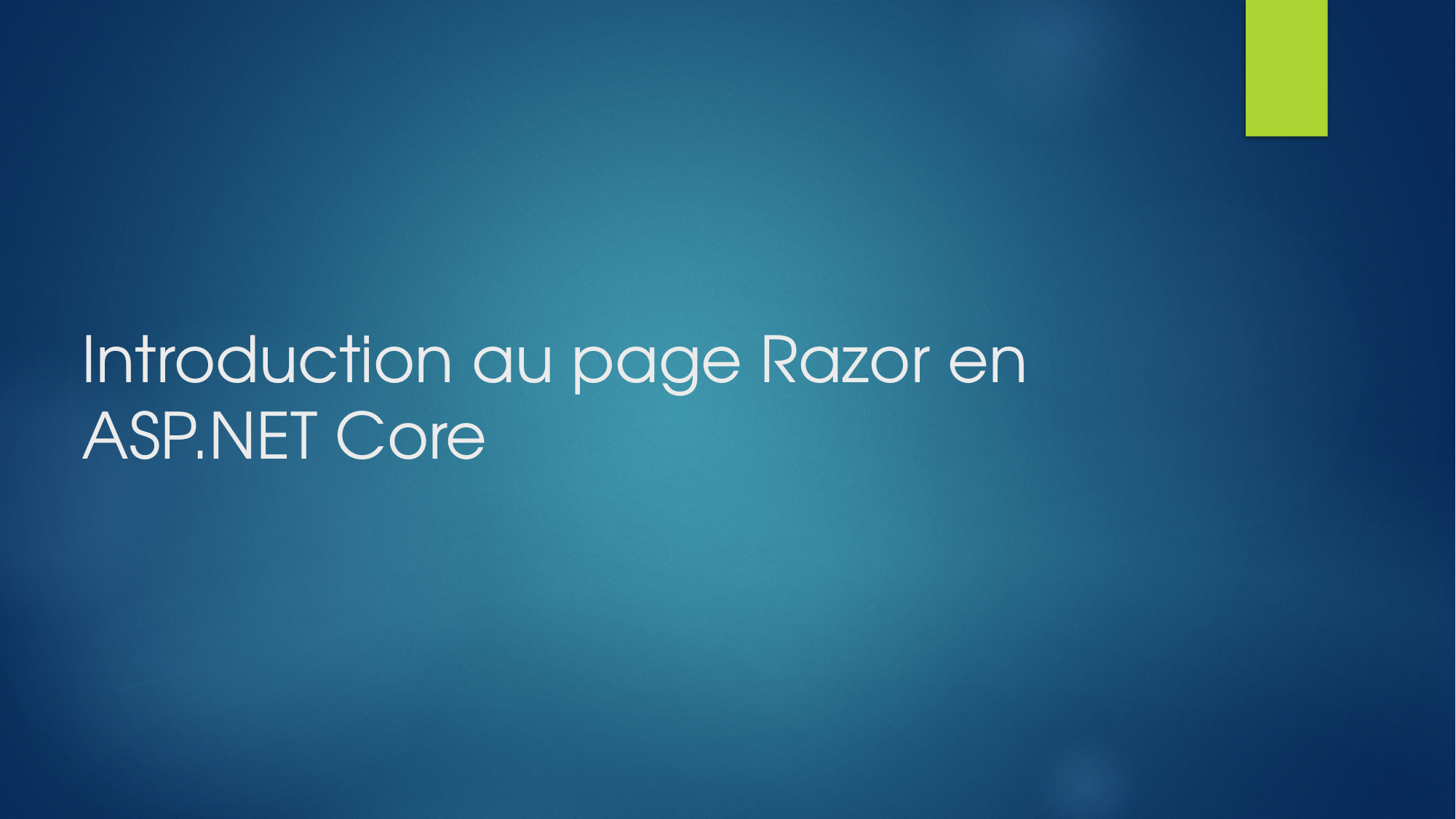

# Introduction au page Razor en ASP.NET Core